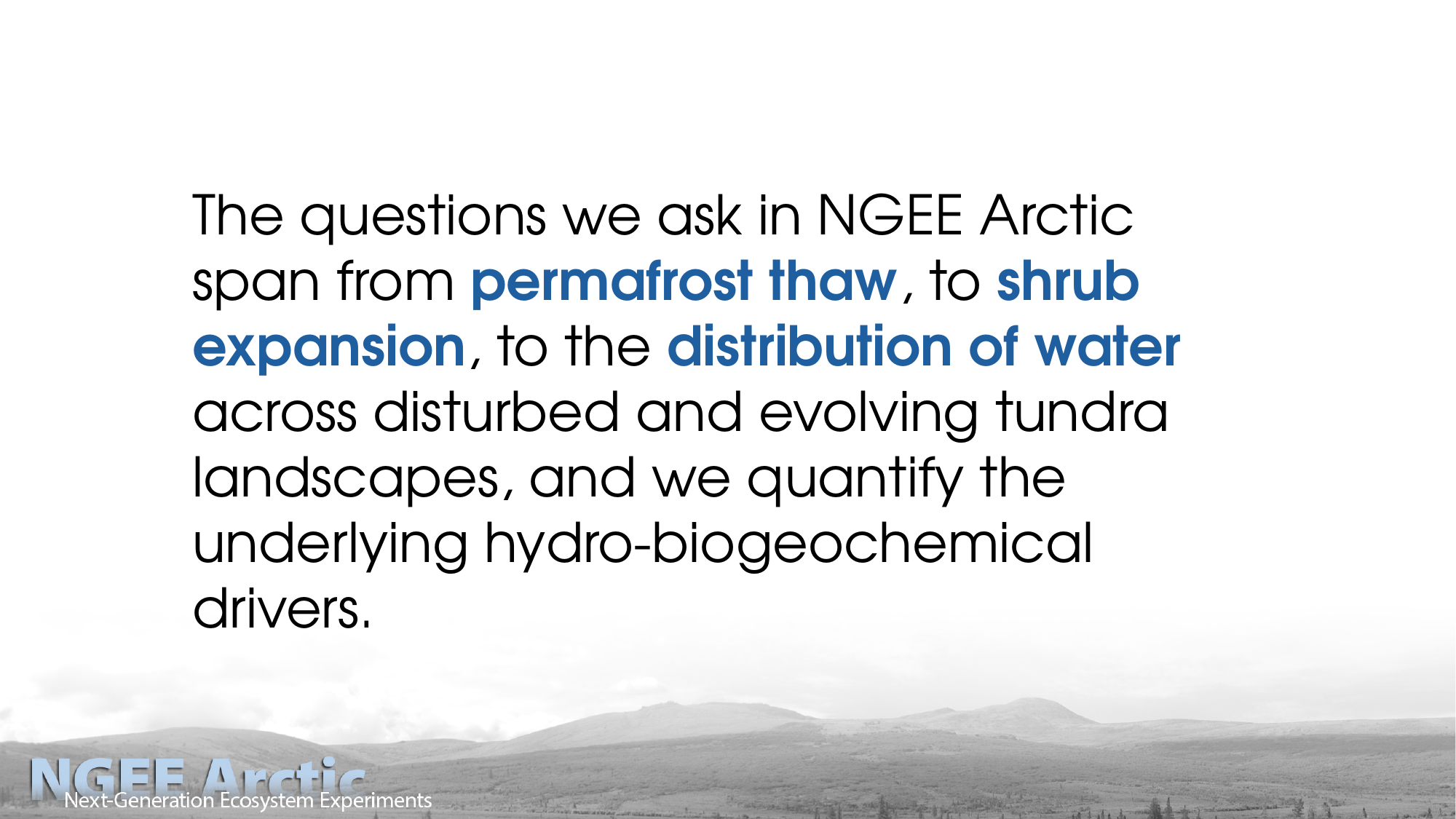

The questions we ask in NGEE Arctic span from permafrost thaw, to shrub expansion, to the distribution of water across disturbed and evolving tundra landscapes, and we quantify the underlying hydro-biogeochemical drivers.